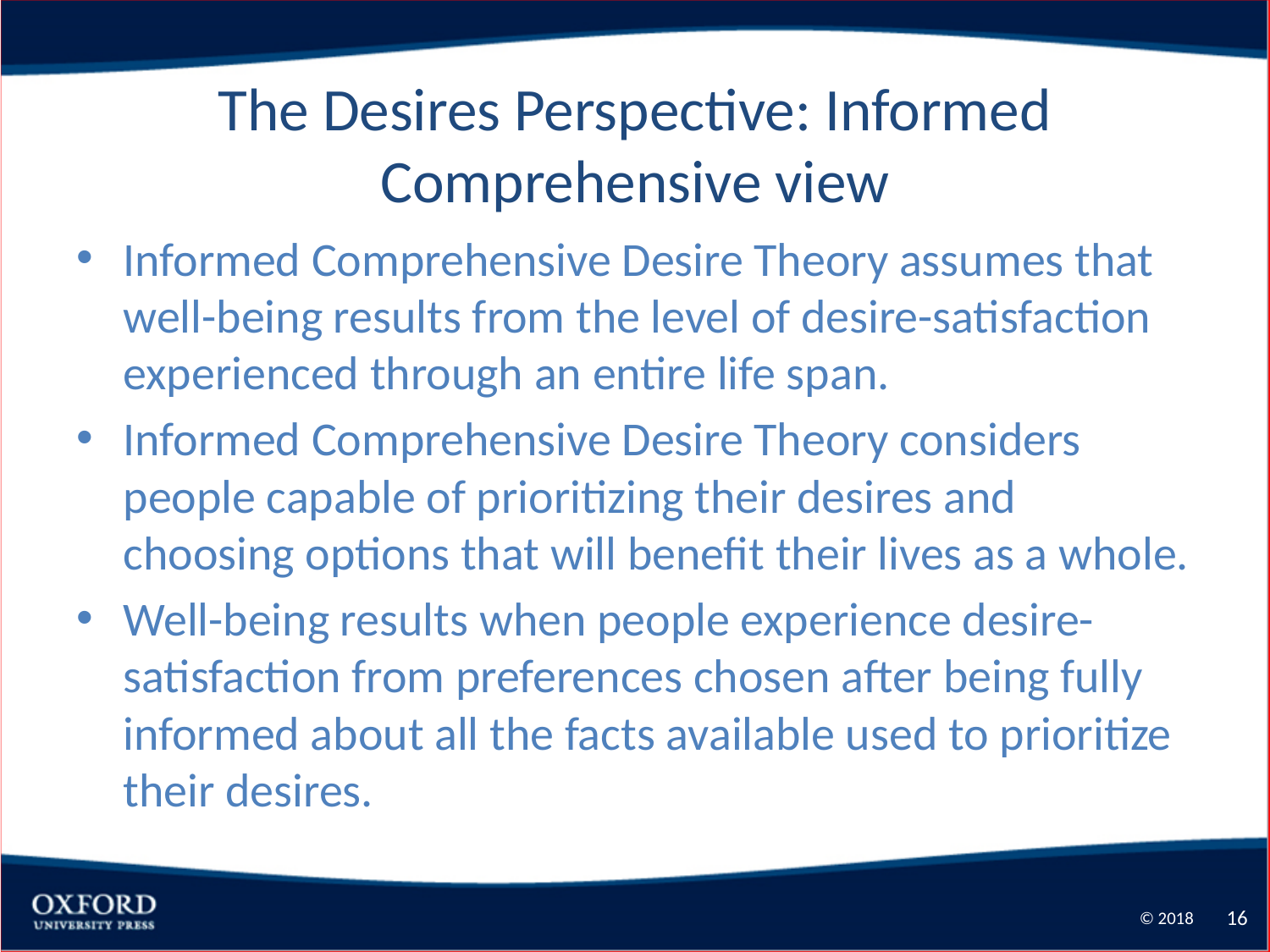

# The Desires Perspective: Informed Comprehensive view
Informed Comprehensive Desire Theory assumes that well-being results from the level of desire-satisfaction experienced through an entire life span.
Informed Comprehensive Desire Theory considers people capable of prioritizing their desires and choosing options that will benefit their lives as a whole.
Well-being results when people experience desire-satisfaction from preferences chosen after being fully informed about all the facts available used to prioritize their desires.